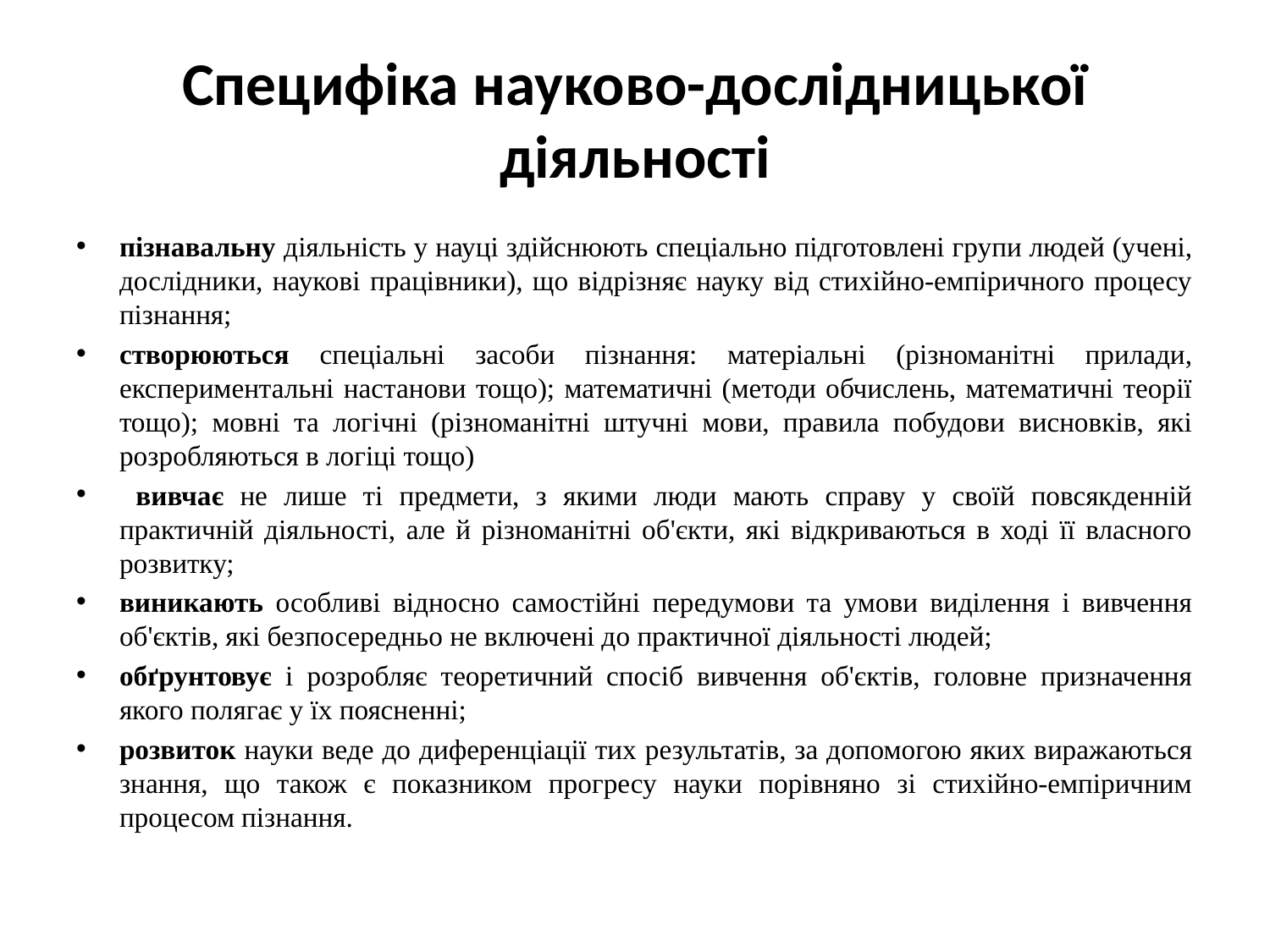

# Специфіка науково-дослідницької діяльності
пізнавальну діяльність у науці здійснюють спеціально підготовлені групи людей (учені, дослідники, наукові працівники), що відрізняє науку від стихійно-емпіричного процесу пізнання;
створюються спеціальні засоби пізнання: матеріальні (різноманітні прилади, експериментальні настанови тощо); математичні (методи обчислень, математичні теорії тощо); мовні та логічні (різноманітні штучні мови, правила побудови висновків, які розробляються в логіці тощо)
 вивчає не лише ті предмети, з якими люди мають справу у своїй повсякденній практичній діяльності, але й різноманітні об'єкти, які відкриваються в ході її власного розвитку;
виникають особливі відносно самостійні передумови та умови виділення і вивчення об'єктів, які безпосередньо не включені до практичної діяльності людей;
обґрунтовує і розробляє теоретичний спосіб вивчення об'єктів, головне призначення якого полягає у їх поясненні;
розвиток науки веде до диференціації тих результатів, за допомогою яких виражаються знання, що також є показником прогресу науки порівняно зі стихійно-емпіричним процесом пізнання.